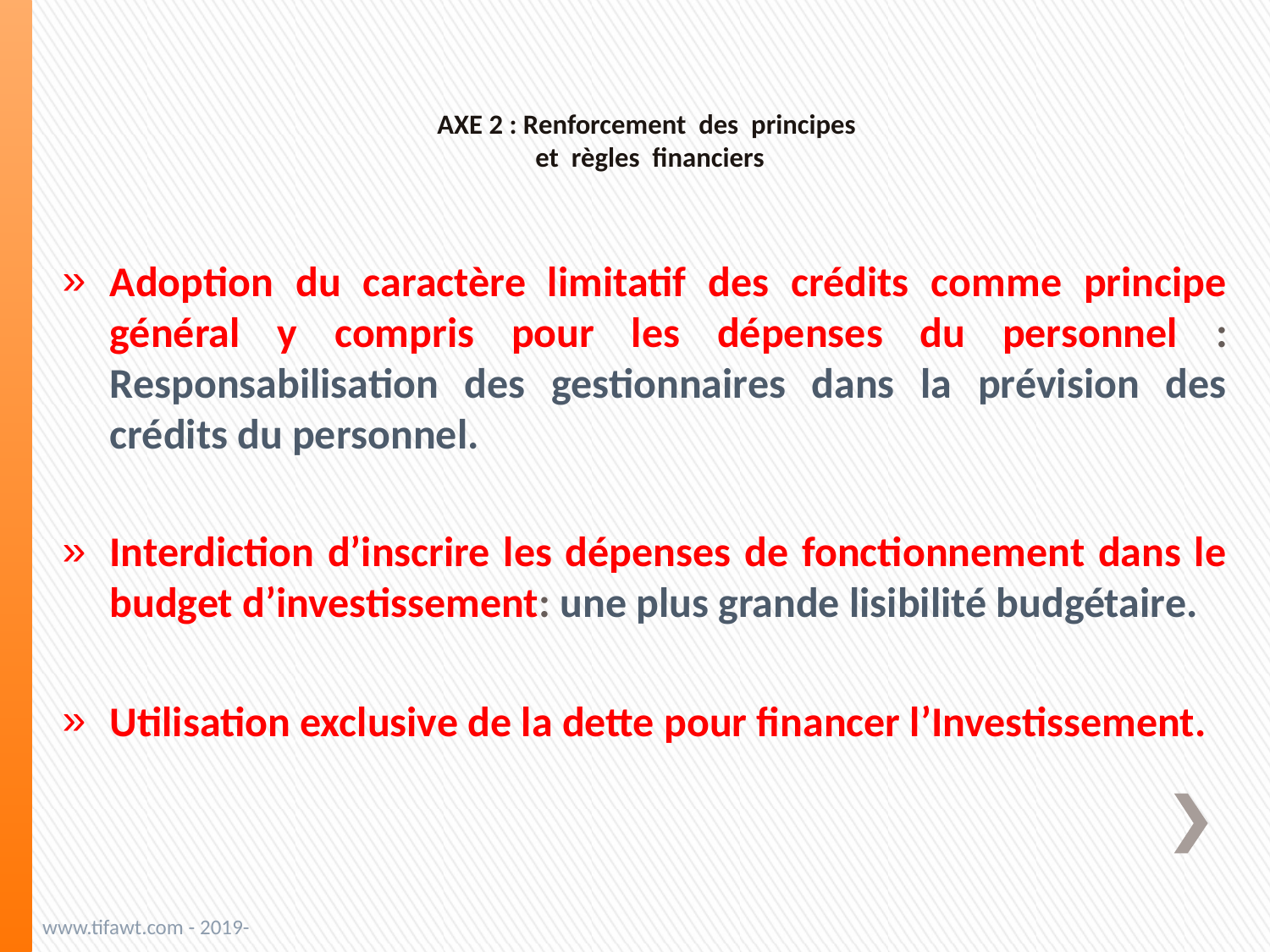

# AXE 2 : Renforcement  des  principes et  règles  financiers

Adoption du caractère limitatif des crédits comme principe général y compris pour les dépenses du personnel : Responsabilisation des gestionnaires dans la prévision des crédits du personnel.

Interdiction d’inscrire les dépenses de fonctionnement dans le budget d’investissement: une plus grande lisibilité budgétaire.

Utilisation exclusive de la dette pour financer l’Investissement.
www.tifawt.com - 2019-